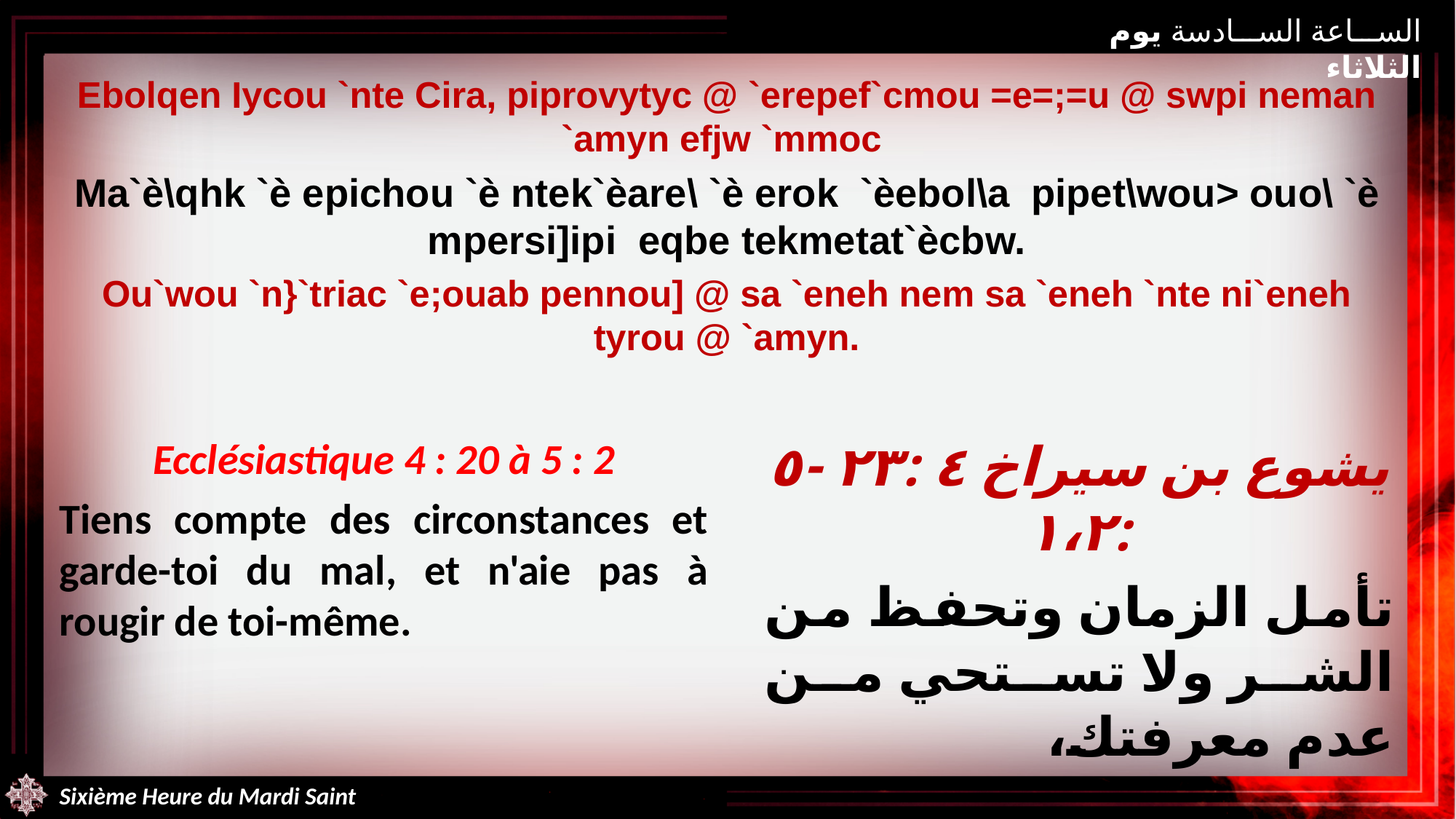

الساعة السادسة يوم الثلاثاء
Ebolqen Iycou `nte Cira, piprovytyc @ `erepef`cmou =e=;=u @ swpi neman `amyn efjw `mmoc
Ma`è\qhk `è epichou `è ntek`èare\ `è erok  `èebol\a  pipet\wou> ouo\ `è mpersi]ipi  eqbe tekmetat`ècbw.
Ou`wou `n}`triac `e;ouab pennou] @ sa `eneh nem sa `eneh `nte ni`eneh tyrou @ `amyn.

Ecclésiastique 4 : 20 à 5 : 2
Tiens compte des circonstances et garde-toi du mal, et n'aie pas à rougir de toi-même.
يشوع بن سيراخ ٤ :٢٣ -٥ :١،٢
تأمل الزمان وتحفظ من الشر ولا تستحي من عدم معرفتك،
Sixième Heure du Mardi Saint